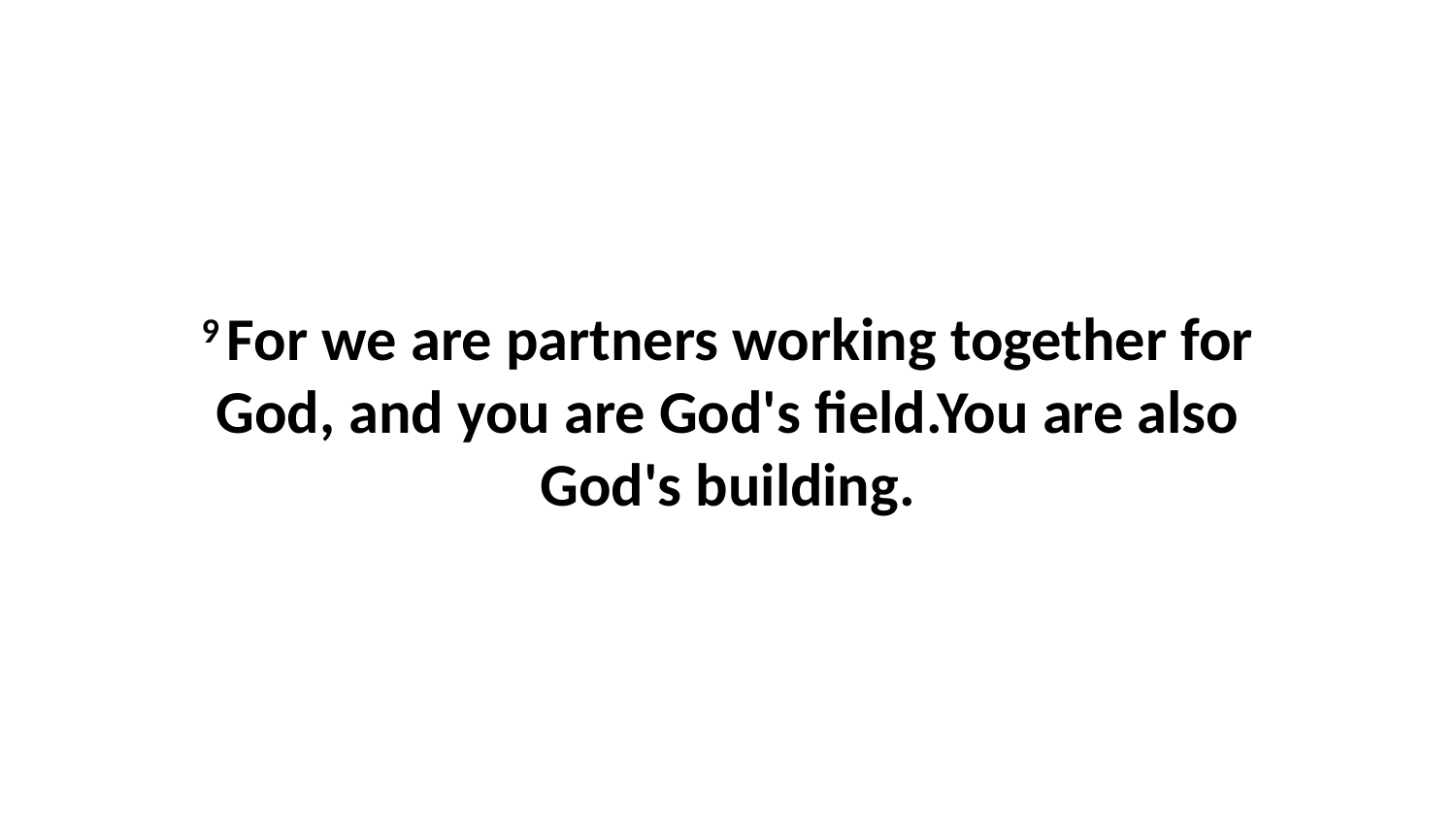

9 For we are partners working together for God, and you are God's field.You are also God's building.